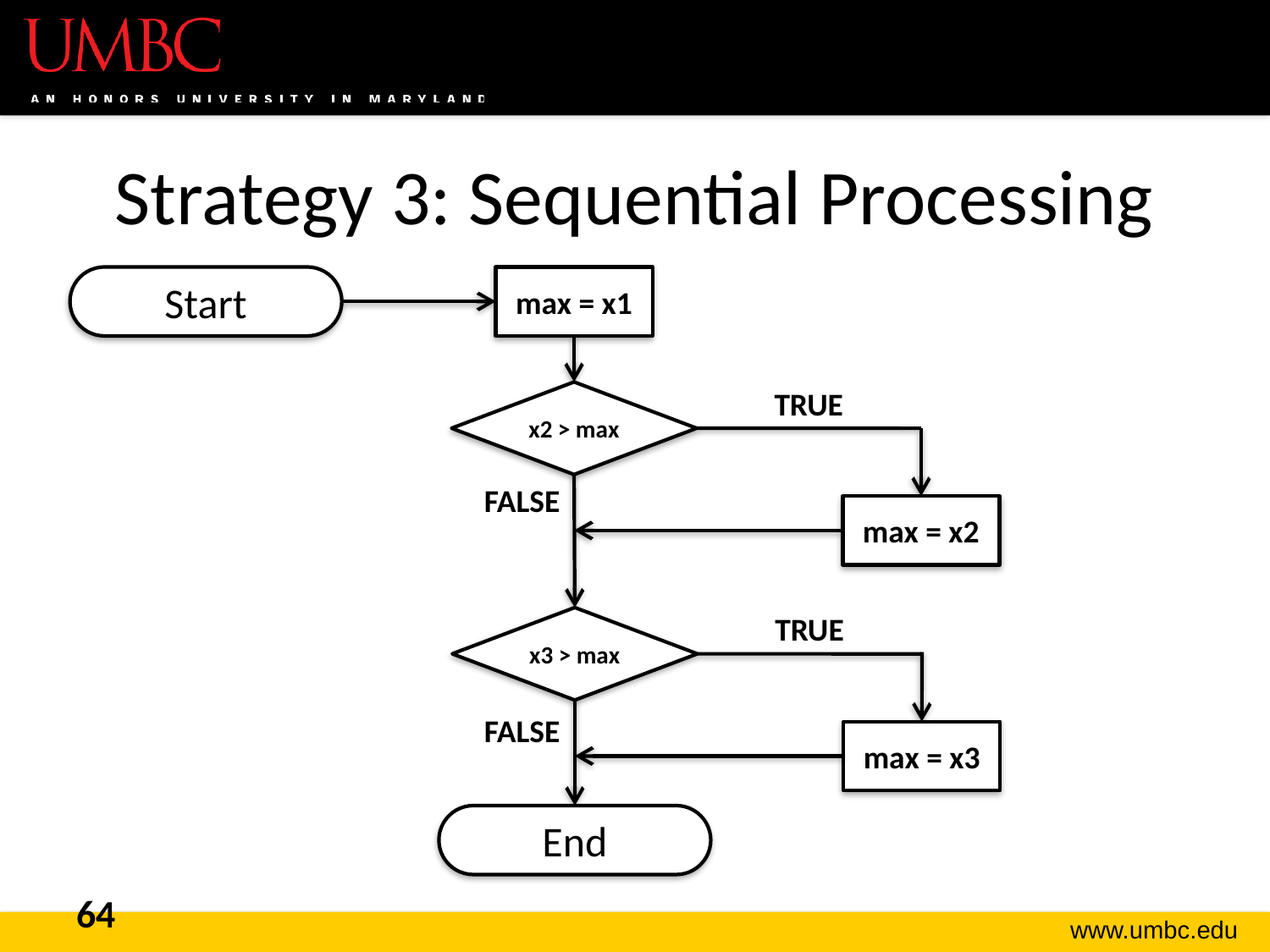

# Strategy 3: Sequential Processing
Start
max = x1
TRUE
x2 > max
FALSE
max = x2
TRUE
x3 > max
FALSE
max = x3
End
64